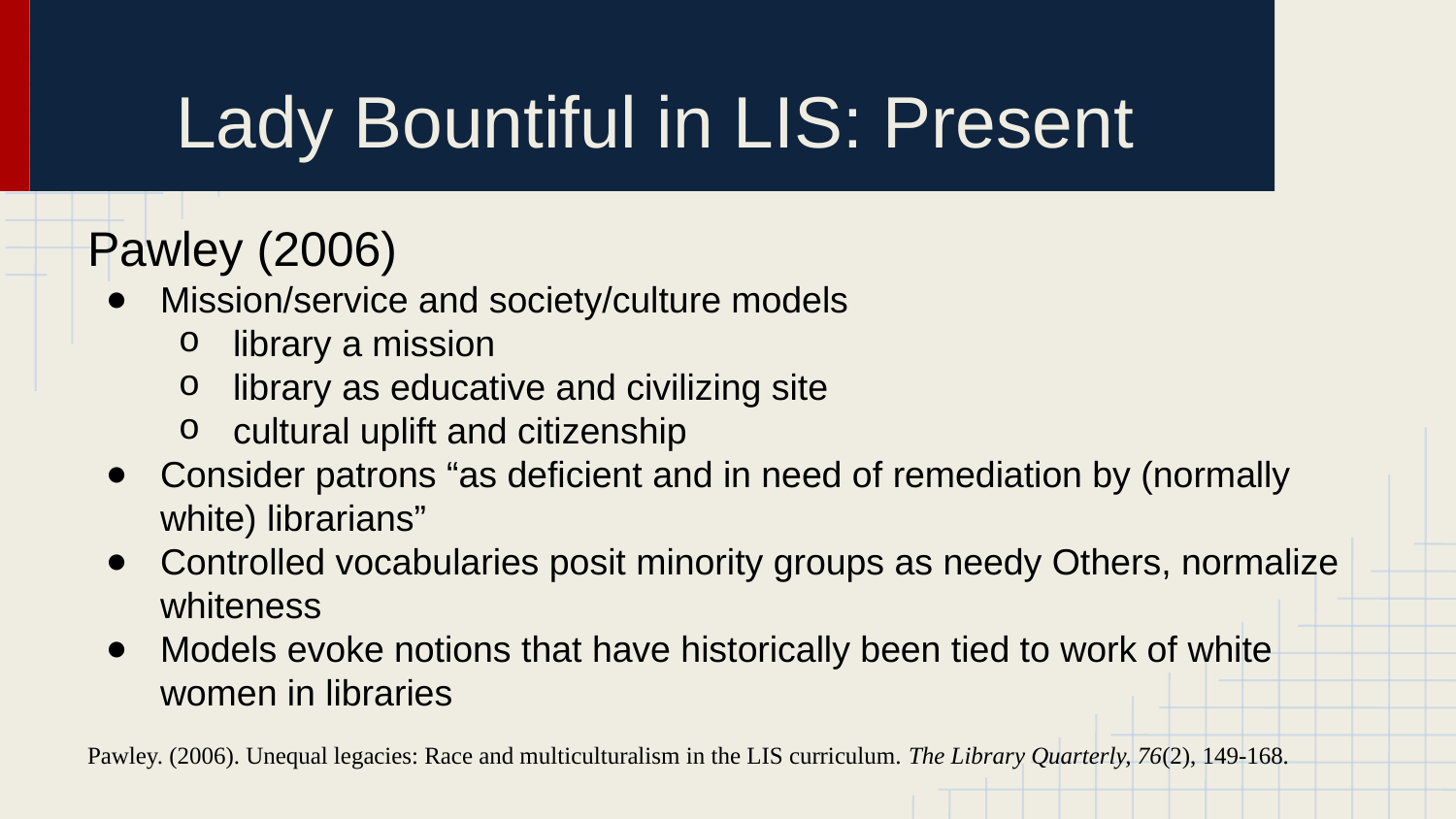

# Lady Bountiful in LIS: Present
Pawley (2006)
Mission/service and society/culture models
library a mission
library as educative and civilizing site
cultural uplift and citizenship
Consider patrons “as deficient and in need of remediation by (normally white) librarians”
Controlled vocabularies posit minority groups as needy Others, normalize whiteness
Models evoke notions that have historically been tied to work of white women in libraries

Pawley. (2006). Unequal legacies: Race and multiculturalism in the LIS curriculum. The Library Quarterly, 76(2), 149-168.